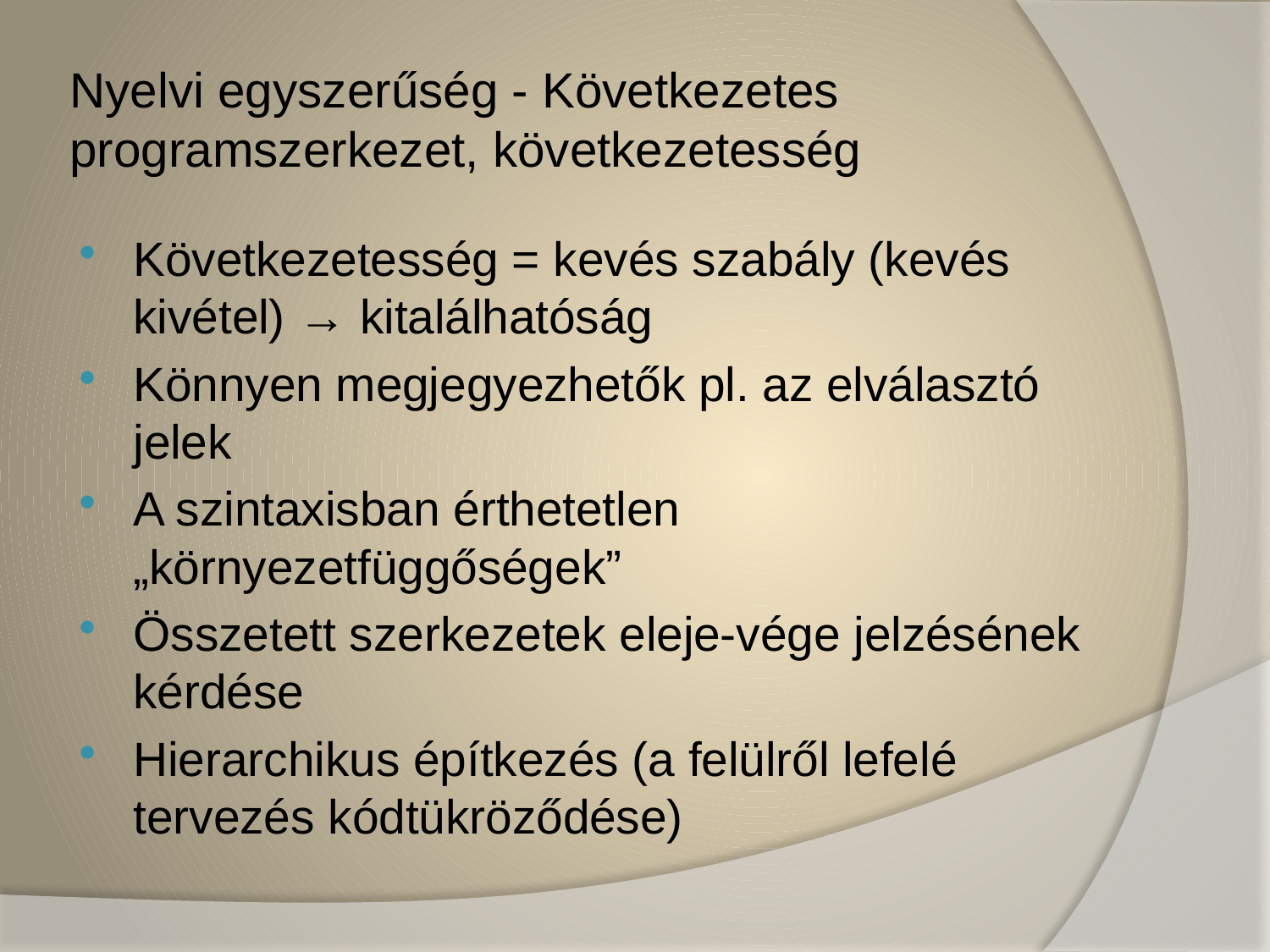

# Nyelvi egyszerűség - Következetes programszerkezet, következetesség
Következetesség = kevés szabály (kevés kivétel) → kitalálhatóság
Könnyen megjegyezhetők pl. az elválasztó jelek
A szintaxisban érthetetlen „környezetfüggőségek”
Összetett szerkezetek eleje-vége jelzésének kérdése
Hierarchikus építkezés (a felülről lefelé tervezés kódtükröződése)